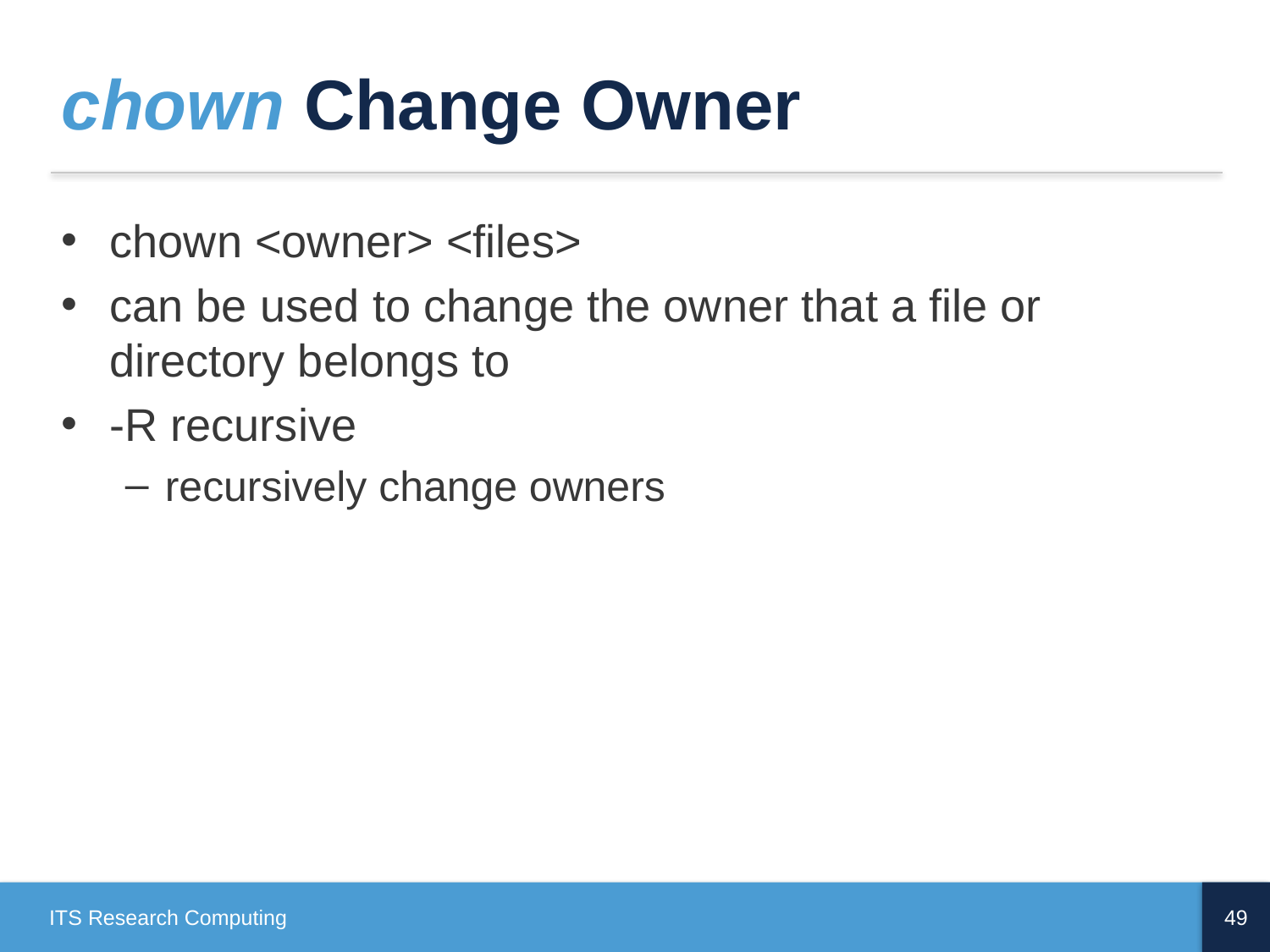

# chown Change Owner
chown <owner> <files>
can be used to change the owner that a file or directory belongs to
-R recursive
recursively change owners

ITS Research Computing
49